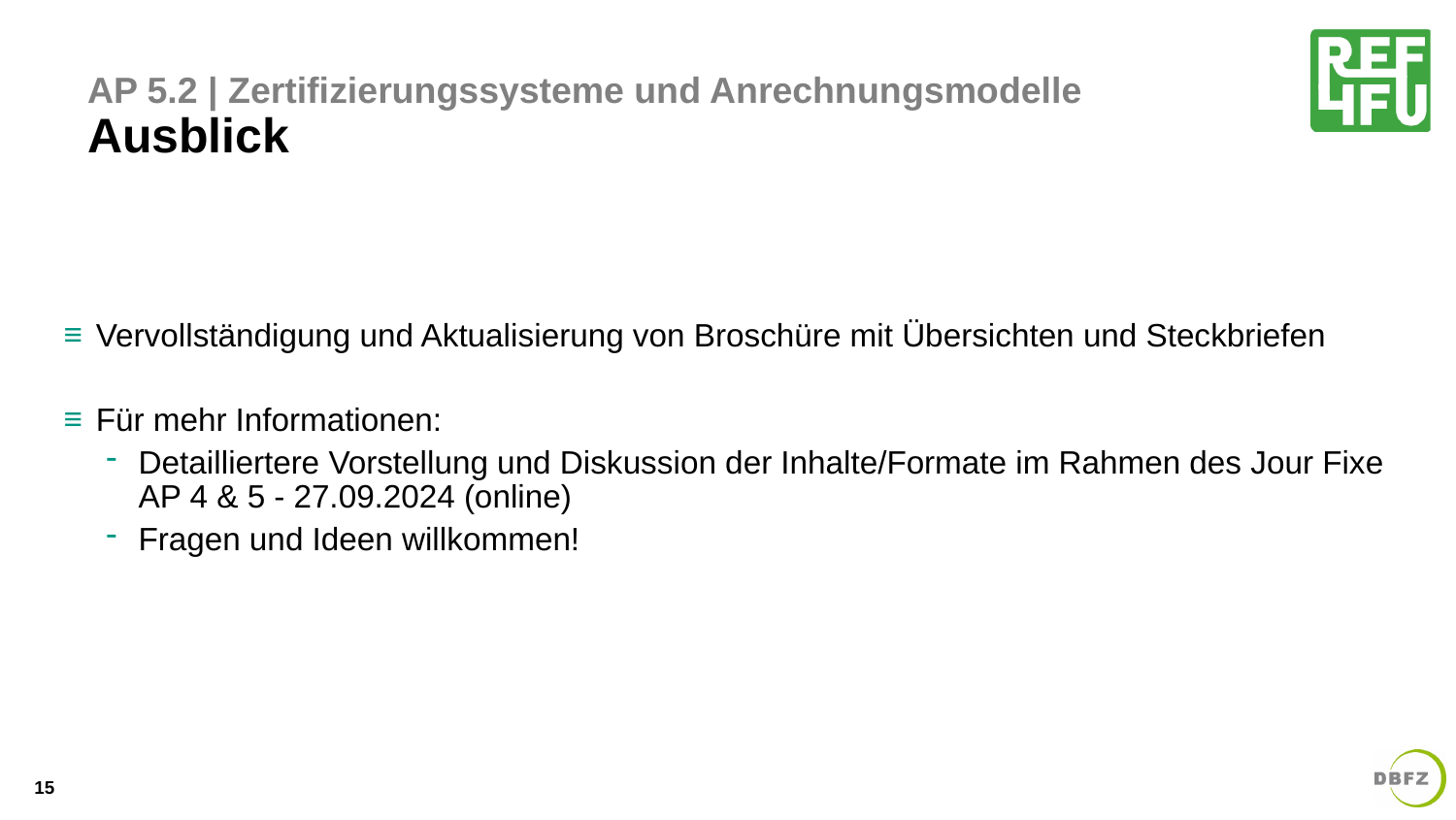

AP 5.2 | Zertifizierungssysteme und Anrechnungsmodelle
Ausblick

Vervollständigung und Aktualisierung von Broschüre mit Übersichten und Steckbriefen

Für mehr Informationen:
Detailliertere Vorstellung und Diskussion der Inhalte/Formate im Rahmen des Jour Fixe AP 4 & 5 - 27.09.2024 (online)
Fragen und Ideen willkommen!
15